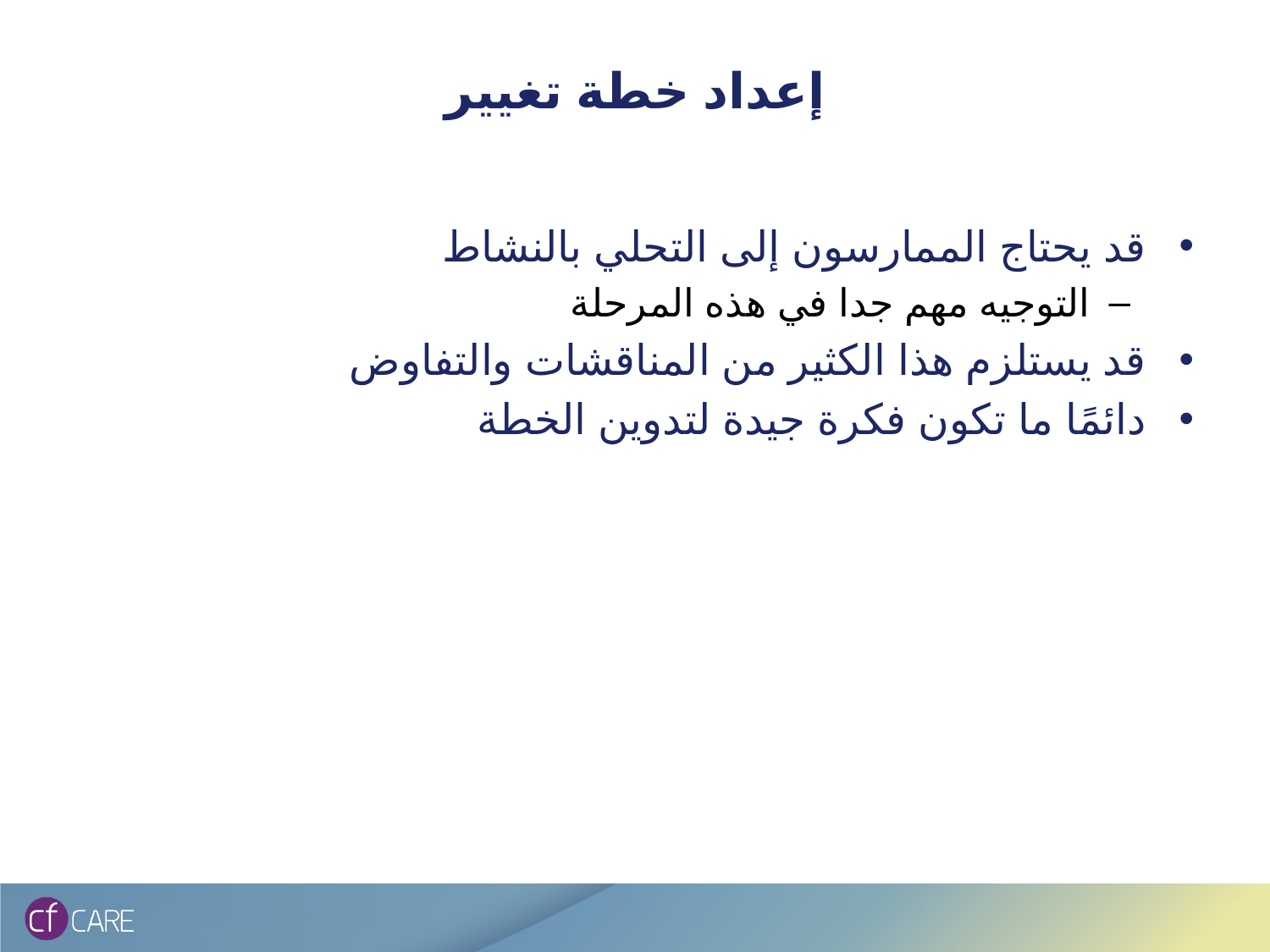

# إعداد خطة تغيير
قد يحتاج الممارسون إلى التحلي بالنشاط
التوجيه مهم جدا في هذه المرحلة
قد يستلزم هذا الكثير من المناقشات والتفاوض
دائمًا ما تكون فكرة جيدة لتدوين الخطة